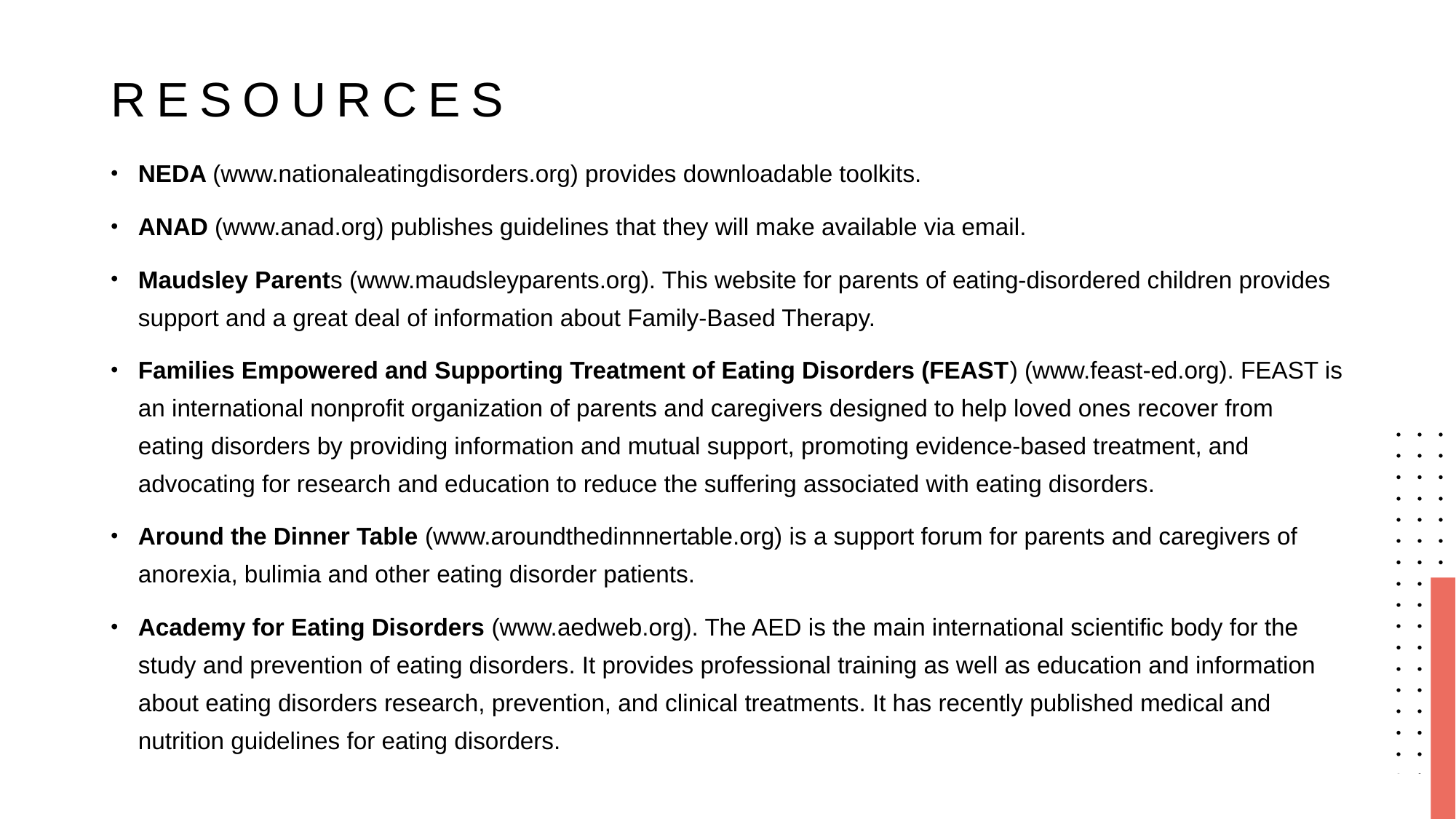

# Resources
NEDA (www.nationaleatingdisorders.org) provides downloadable toolkits.
ANAD (www.anad.org) publishes guidelines that they will make available via email.
Maudsley Parents (www.maudsleyparents.org). This website for parents of eating-disordered children provides support and a great deal of information about Family-Based Therapy.
Families Empowered and Supporting Treatment of Eating Disorders (FEAST) (www.feast-ed.org). FEAST is an international nonprofit organization of parents and caregivers designed to help loved ones recover from eating disorders by providing information and mutual support, promoting evidence-based treatment, and advocating for research and education to reduce the suffering associated with eating disorders.
Around the Dinner Table (www.aroundthedinnnertable.org) is a support forum for parents and caregivers of anorexia, bulimia and other eating disorder patients.
Academy for Eating Disorders (www.aedweb.org). The AED is the main international scientific body for the study and prevention of eating disorders. It provides professional training as well as education and information about eating disorders research, prevention, and clinical treatments. It has recently published medical and nutrition guidelines for eating disorders.